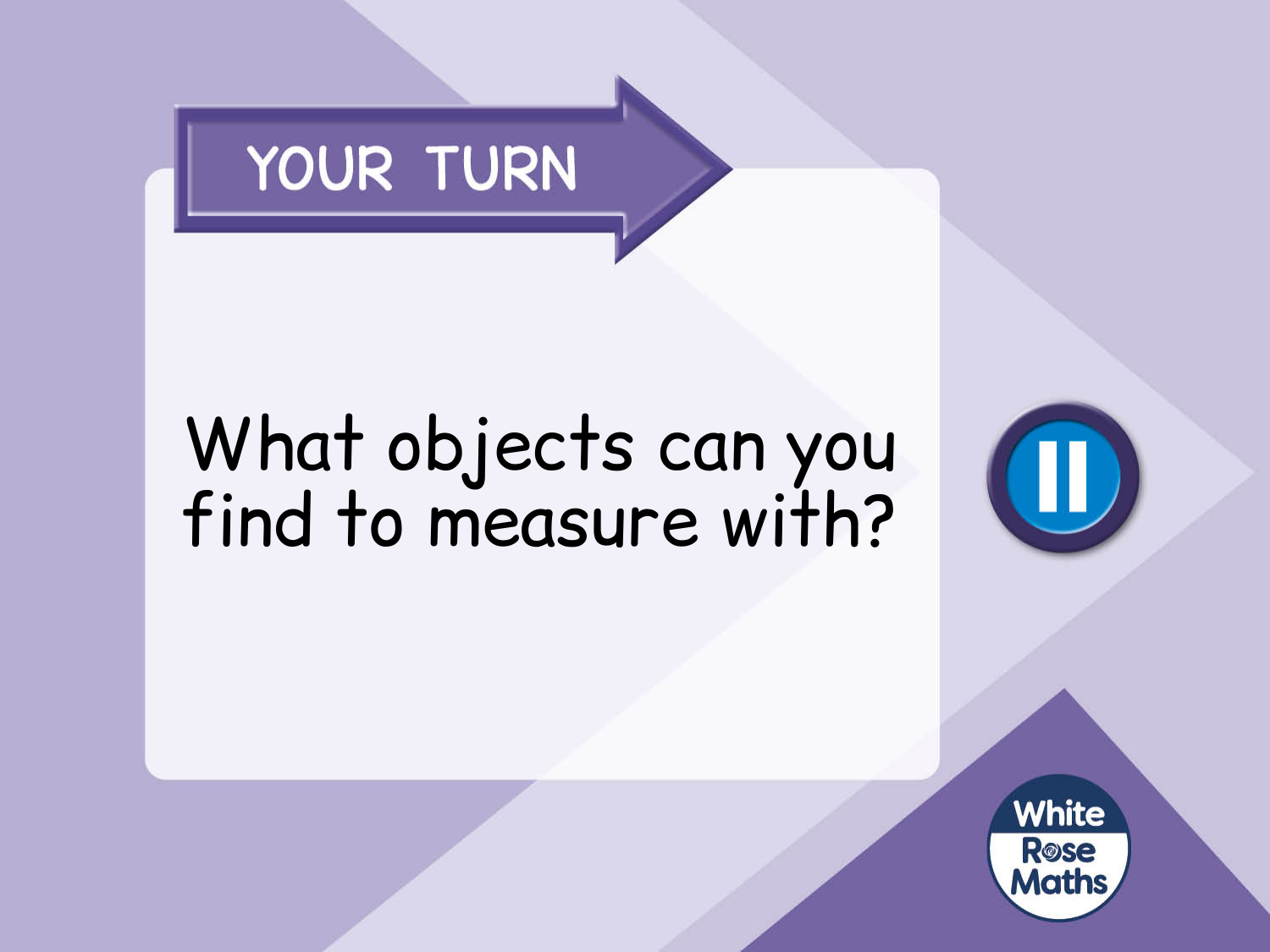

# What objects can you find to measure with?